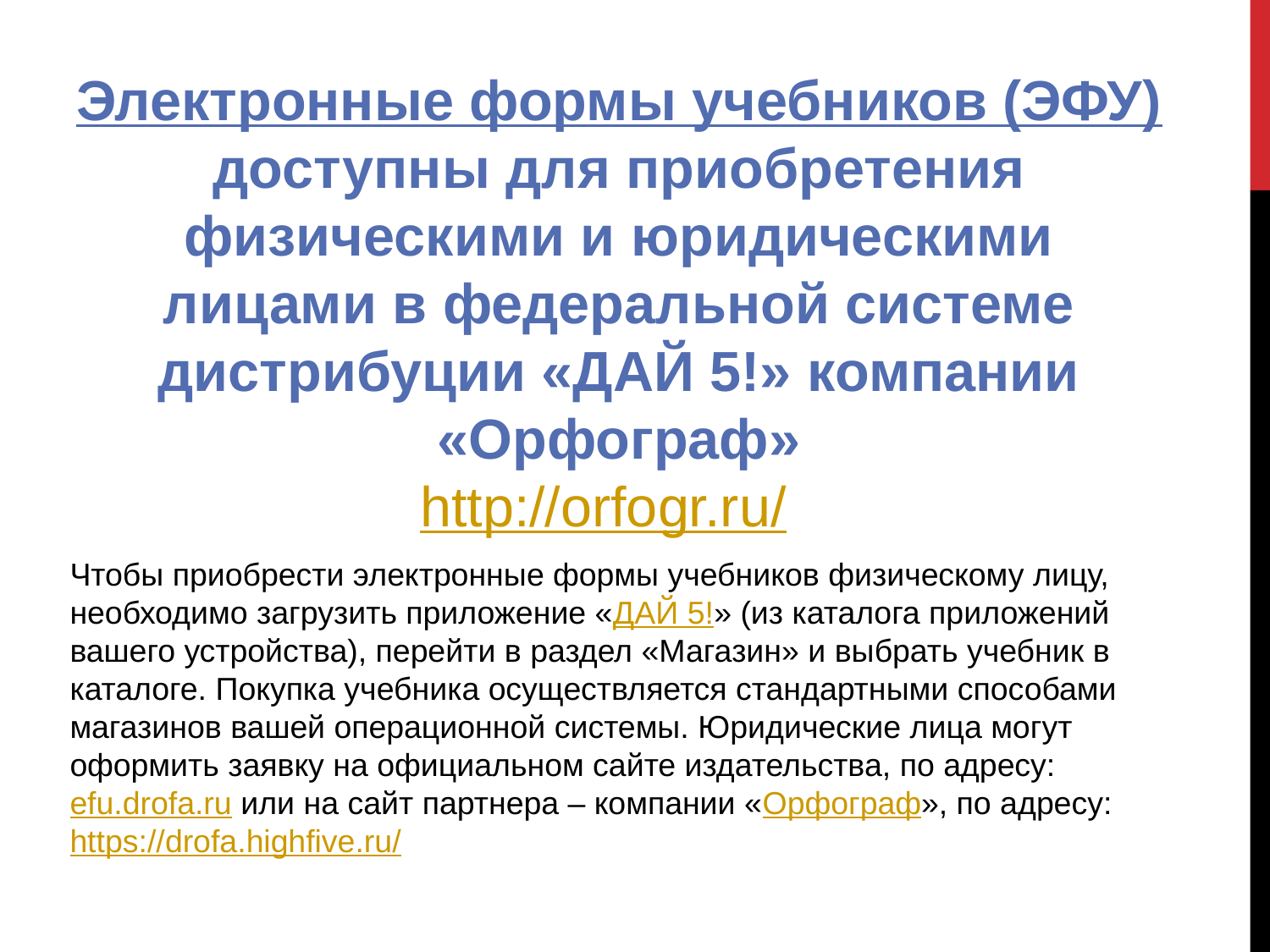

Электронные формы учебников (ЭФУ) доступны для приобретения физическими и юридическими лицами в федеральной системе дистрибуции «ДАЙ 5!» компании «Орфограф»
http://orfogr.ru/
Чтобы приобрести электронные формы учебников физическому лицу, необходимо загрузить приложение «ДАЙ 5!» (из каталога приложений вашего устройства), перейти в раздел «Магазин» и выбрать учебник в каталоге. Покупка учебника осуществляется стандартными способами магазинов вашей операционной системы. Юридические лица могут оформить заявку на официальном сайте издательства, по адресу: efu.drofa.ru или на сайт партнера – компании «Орфограф», по адресу: https://drofa.highfive.ru/